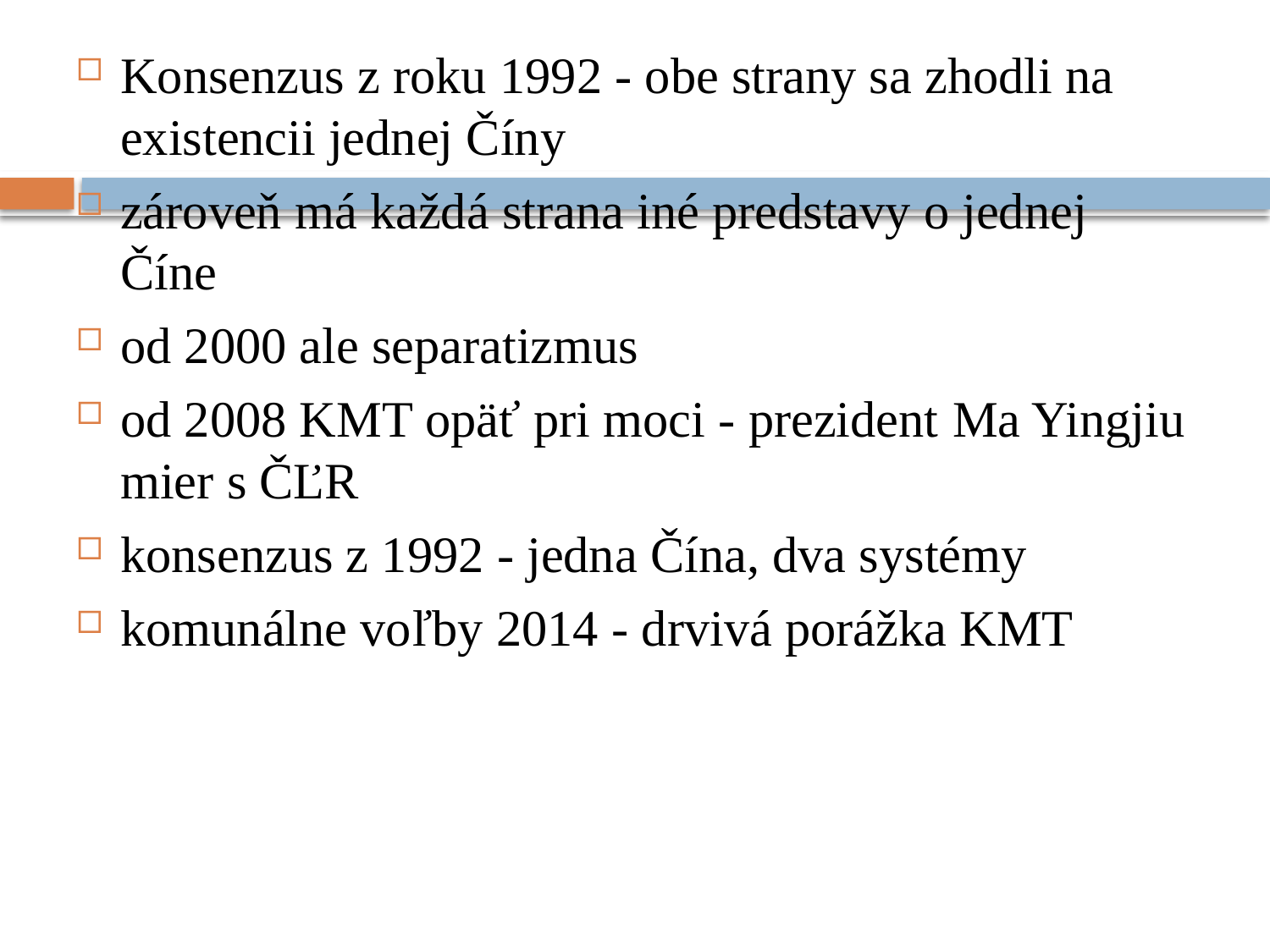

#
Konsenzus z roku 1992 - obe strany sa zhodli na existencii jednej Číny
zároveň má každá strana iné predstavy o jednej Číne
od 2000 ale separatizmus
od 2008 KMT opäť pri moci - prezident M​a Yingjiu mier s ČĽR
konsenzus z 1992 - jedna Čína, dva systémy
komunálne voľby 2014 - drvivá porážka KMT